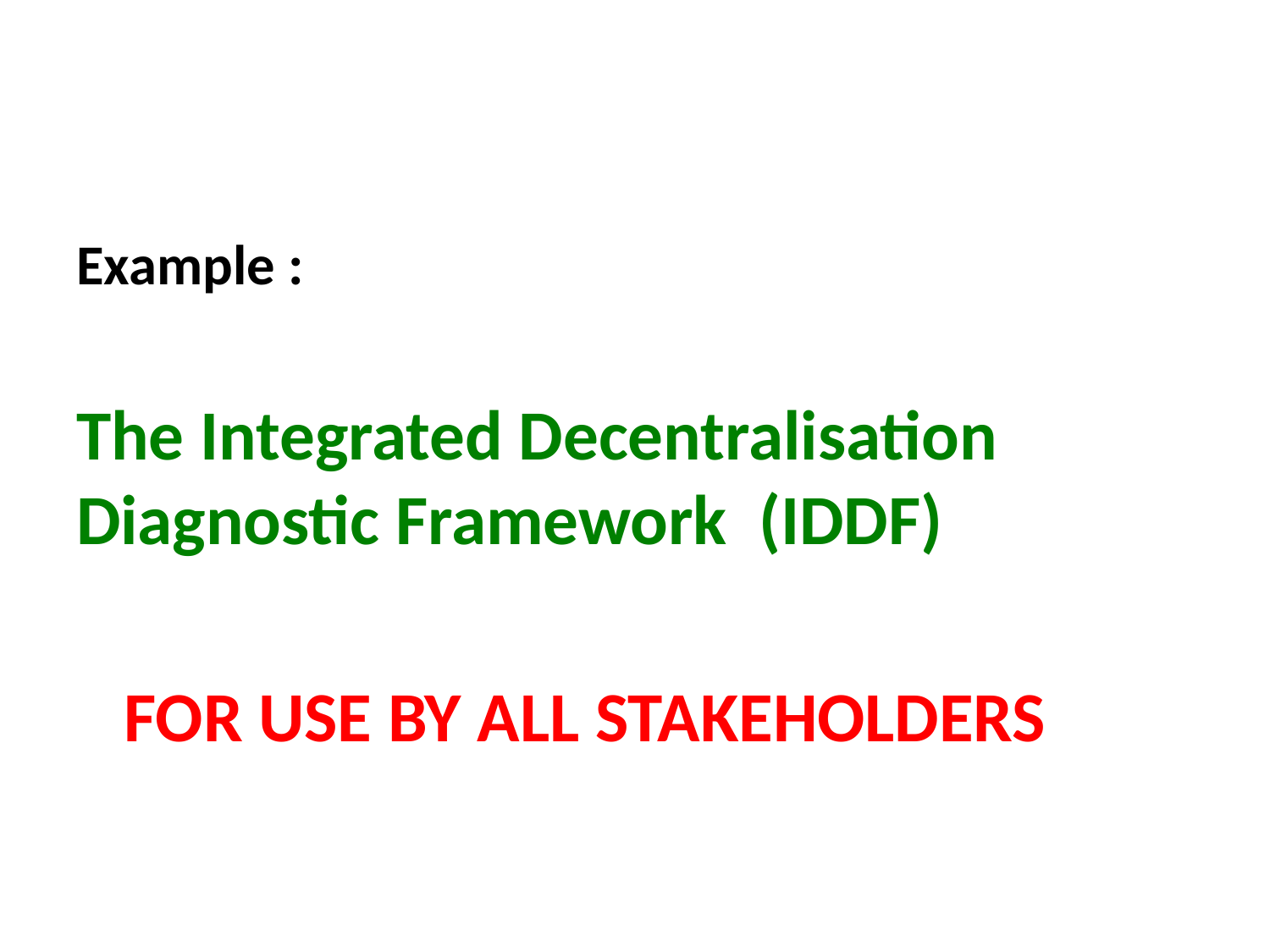

#
Example :

The Integrated Decentralisation Diagnostic Framework  (IDDF)

   FOR USE BY ALL STAKEHOLDERS